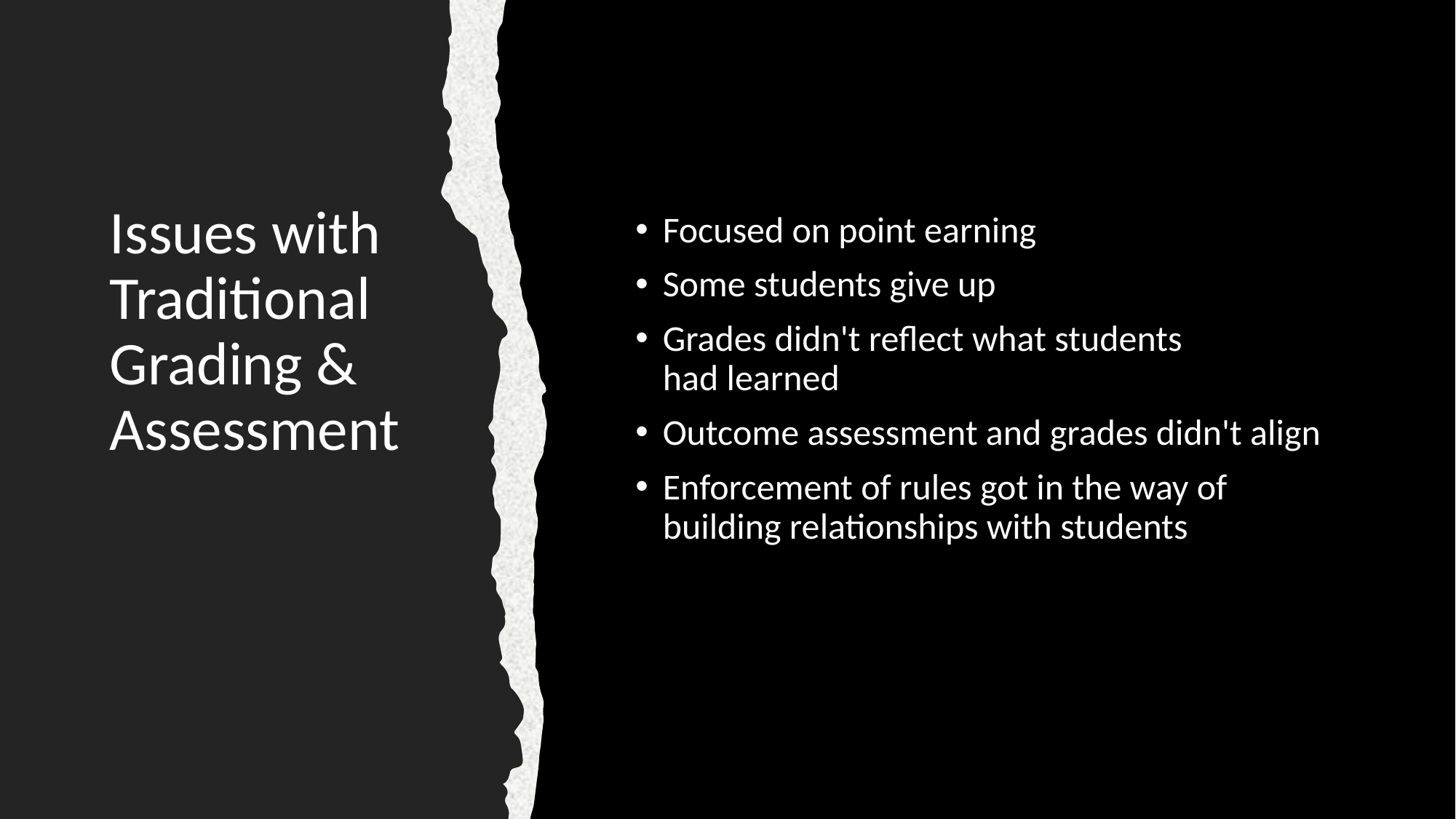

# Issues with Traditional Grading & Assessment
Focused on point earning
Some students give up
Grades didn't reflect what students had learned
Outcome assessment and grades didn't align
Enforcement of rules got in the way of building relationships with students